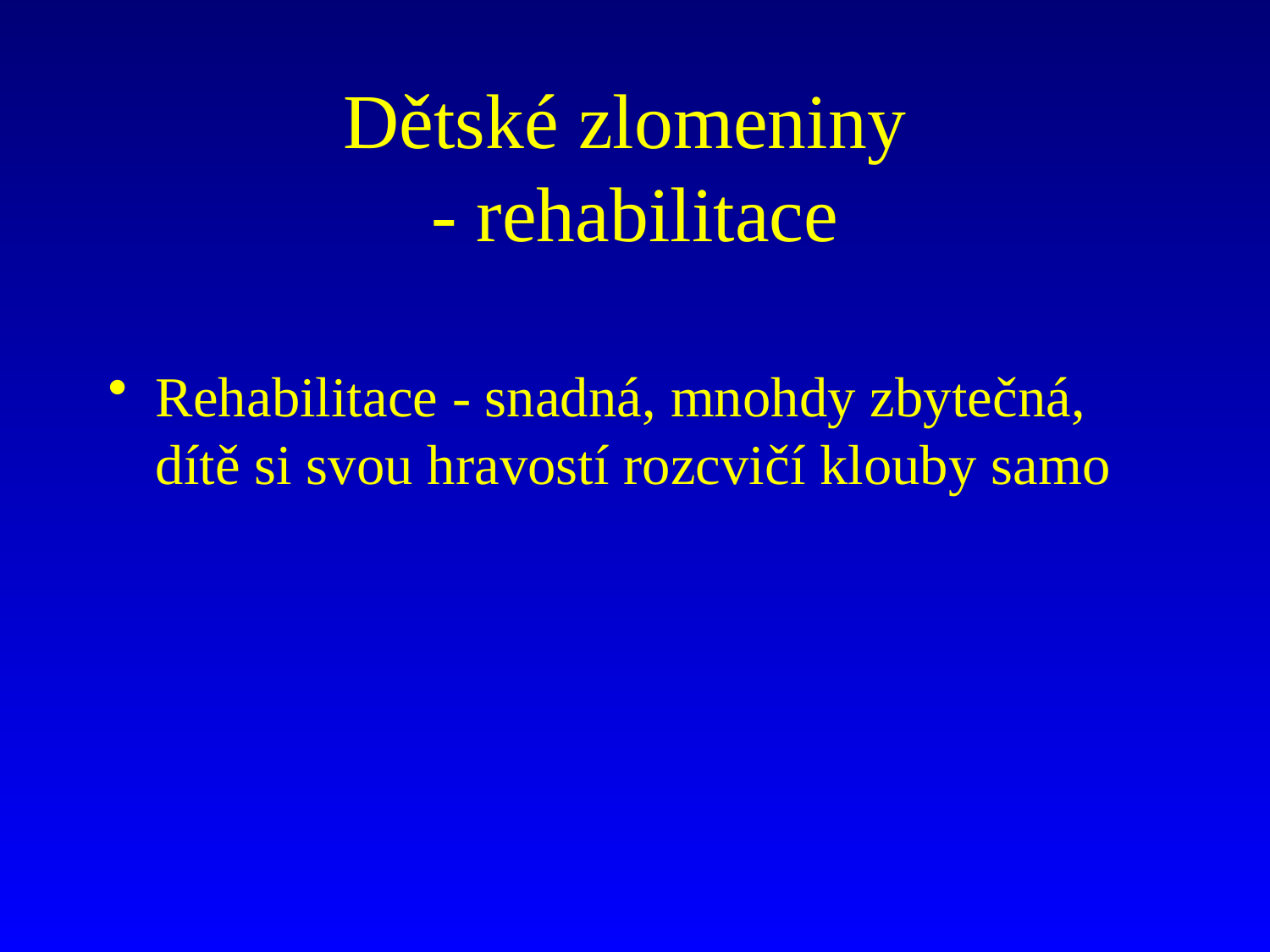

# Dětské zlomeniny - rehabilitace

Rehabilitace - snadná, mnohdy zbytečná, dítě si svou hravostí rozcvičí klouby samo